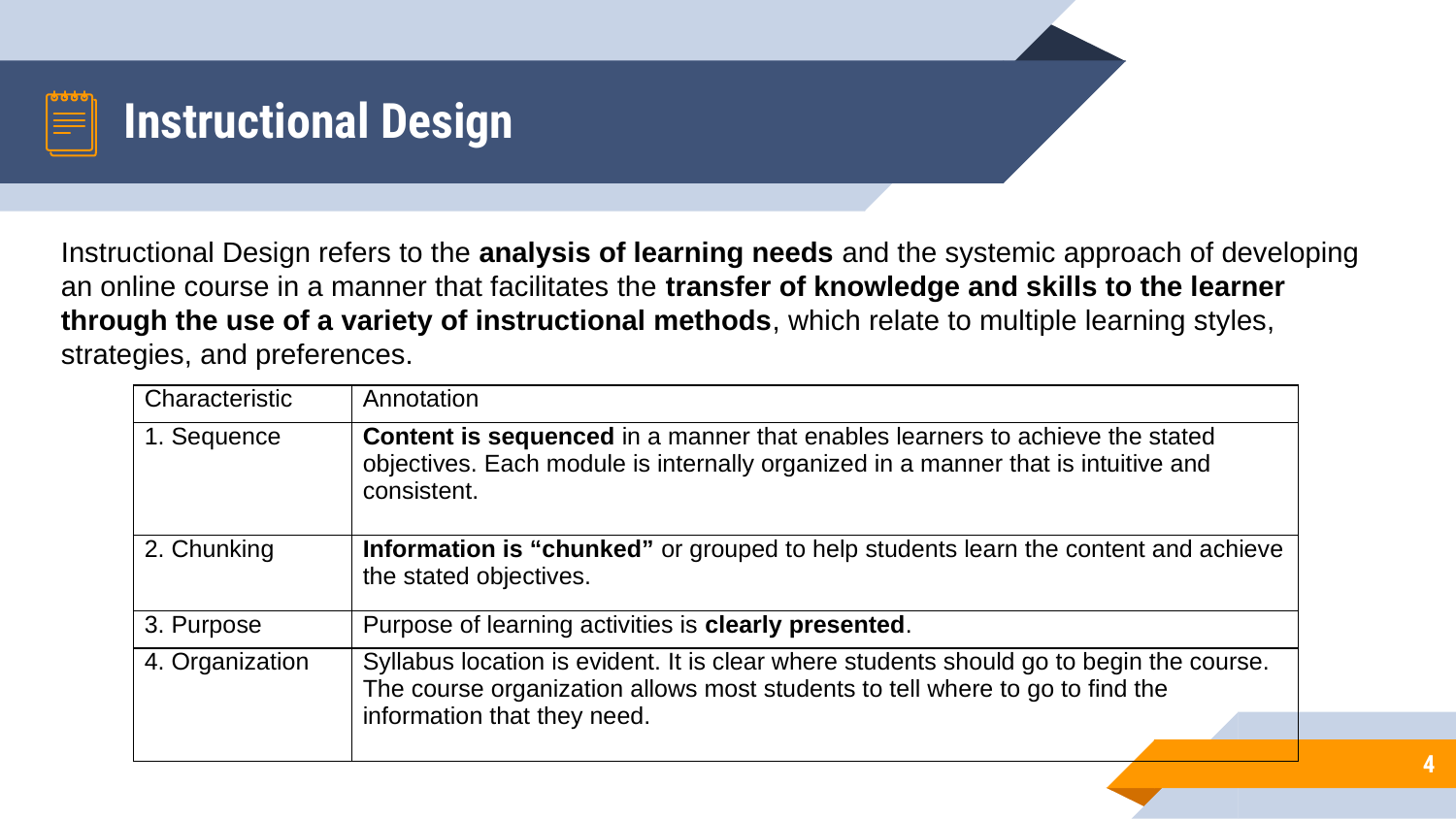

# Instructional Design

Instructional Design refers to the analysis of learning needs and the systemic approach of developing an online course in a manner that facilitates the transfer of knowledge and skills to the learner through the use of a variety of instructional methods, which relate to multiple learning styles, strategies, and preferences.
| Characteristic | Annotation |
| --- | --- |
| 1. Sequence | Content is sequenced in a manner that enables learners to achieve the stated objectives. Each module is internally organized in a manner that is intuitive and consistent. |
| 2. Chunking | Information is “chunked” or grouped to help students learn the content and achieve the stated objectives. |
| 3. Purpose | Purpose of learning activities is clearly presented. |
| 4. Organization | Syllabus location is evident. It is clear where students should go to begin the course. The course organization allows most students to tell where to go to find the information that they need. |
4